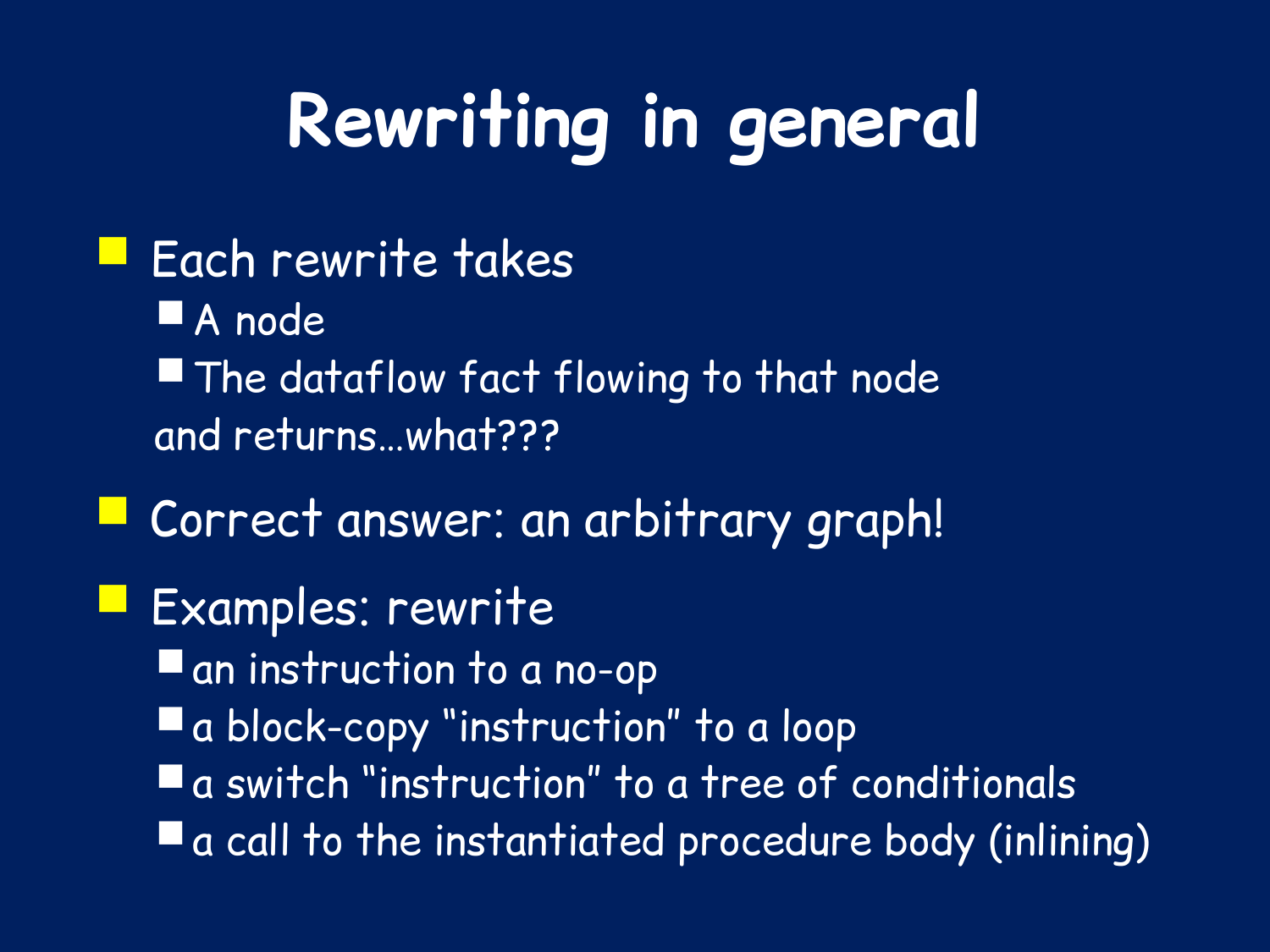

# Rewriting in general
Each rewrite takes
A node
The dataflow fact flowing to that node
and returns…what???
Correct answer: an arbitrary graph!
Examples: rewrite
an instruction to a no-op
a block-copy “instruction” to a loop
a switch “instruction” to a tree of conditionals
a call to the instantiated procedure body (inlining)